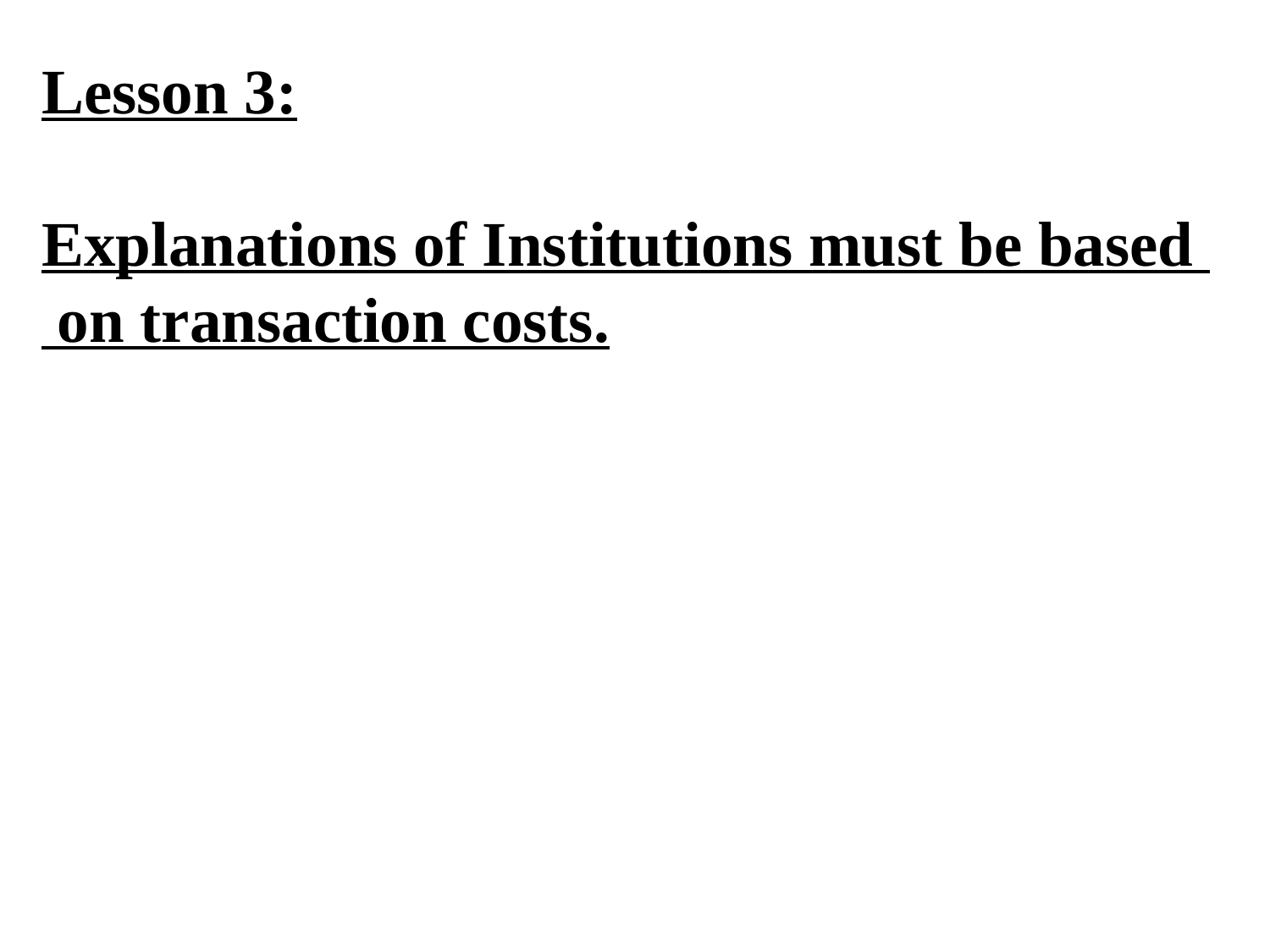

Lesson 3:

Explanations of Institutions must be based
 on transaction costs.